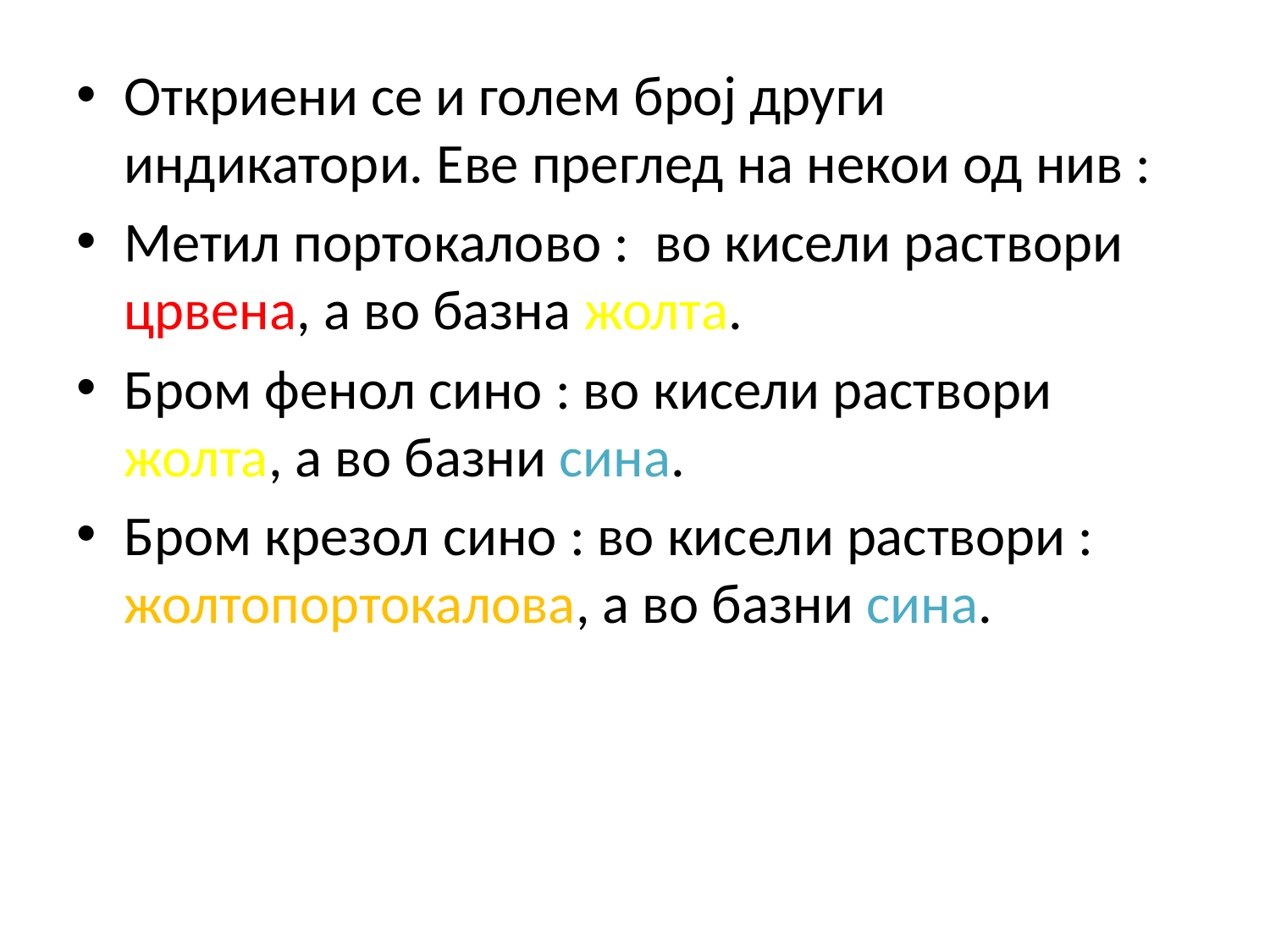

Откриени се и голем број други индикатори. Еве преглед на некои од нив :
Метил портокалово :  во кисели раствори црвена, а во базна жолта.
Бром фенол сино : во кисели раствори жолта, а во базни сина.
Бром крезол сино : во кисели раствори : жолтопортокалова, а во базни сина.